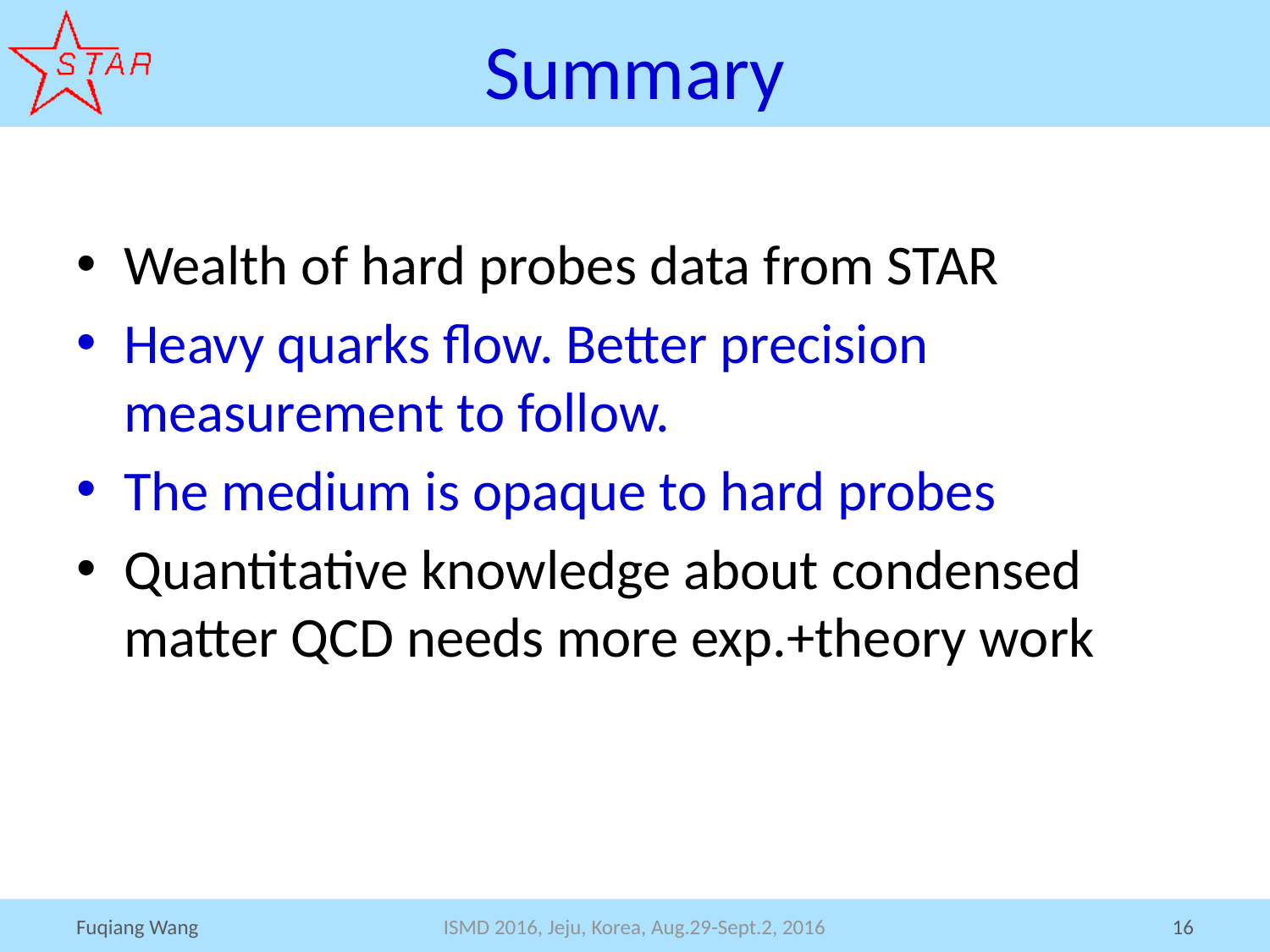

# Summary
Wealth of hard probes data from STAR
Heavy quarks flow. Better precision measurement to follow.
The medium is opaque to hard probes
Quantitative knowledge about condensed matter QCD needs more exp.+theory work
ISMD 2016, Jeju, Korea, Aug.29-Sept.2, 2016
Fuqiang Wang
16